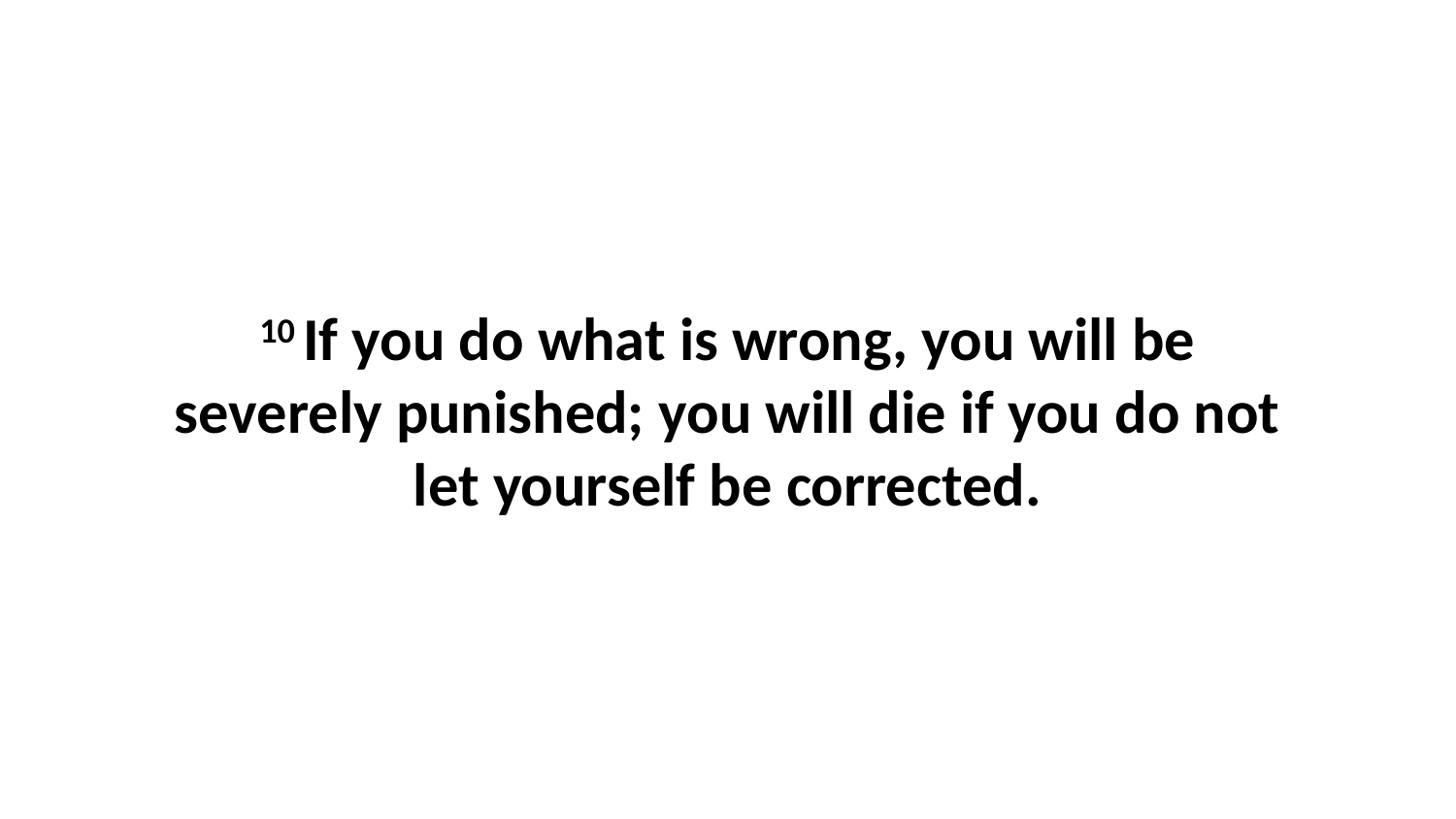

10 If you do what is wrong, you will be severely punished; you will die if you do not let yourself be corrected.